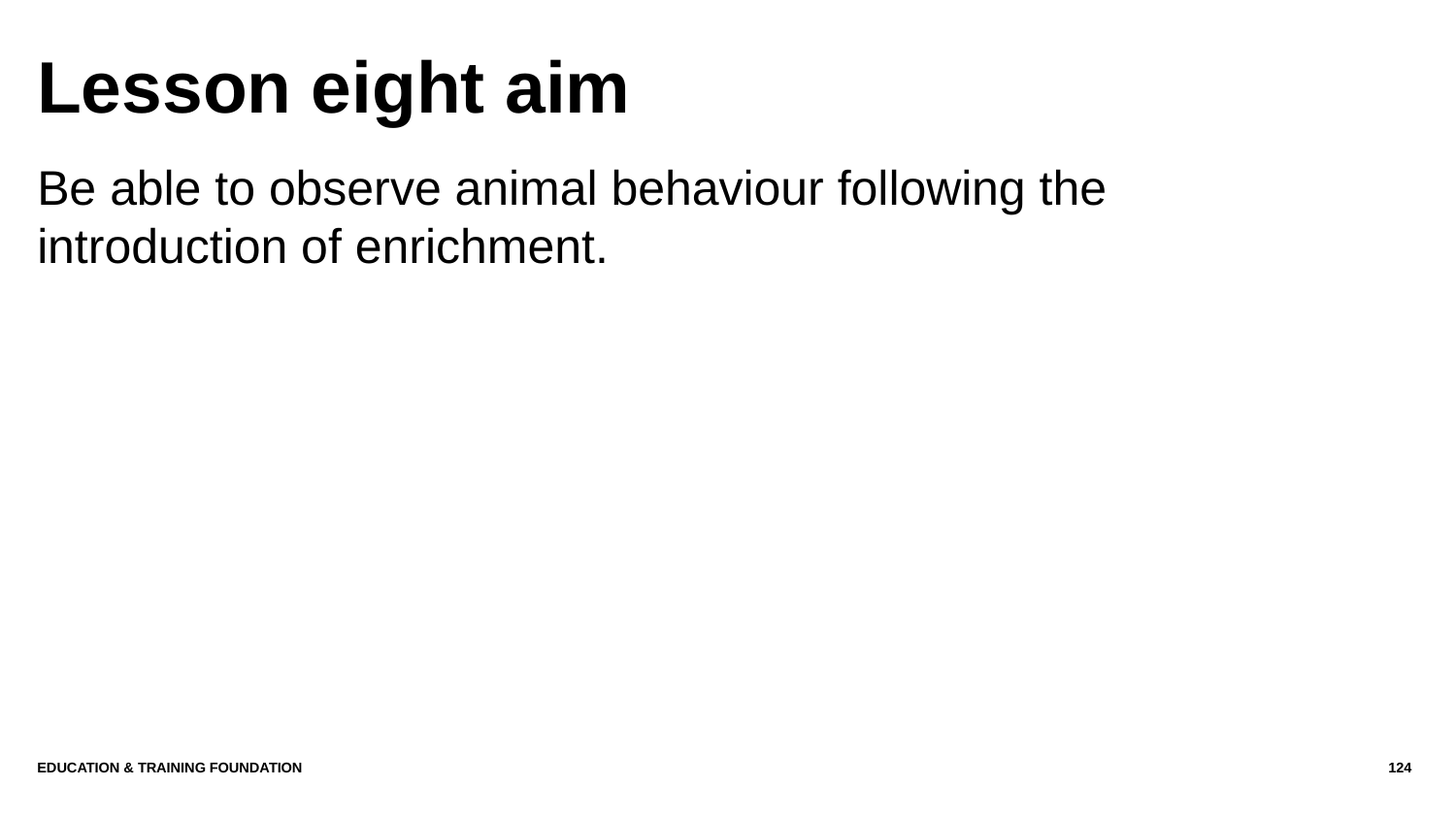

# Lesson eight aim
Be able to observe animal behaviour following the introduction of enrichment.
Education & Training Foundation
124